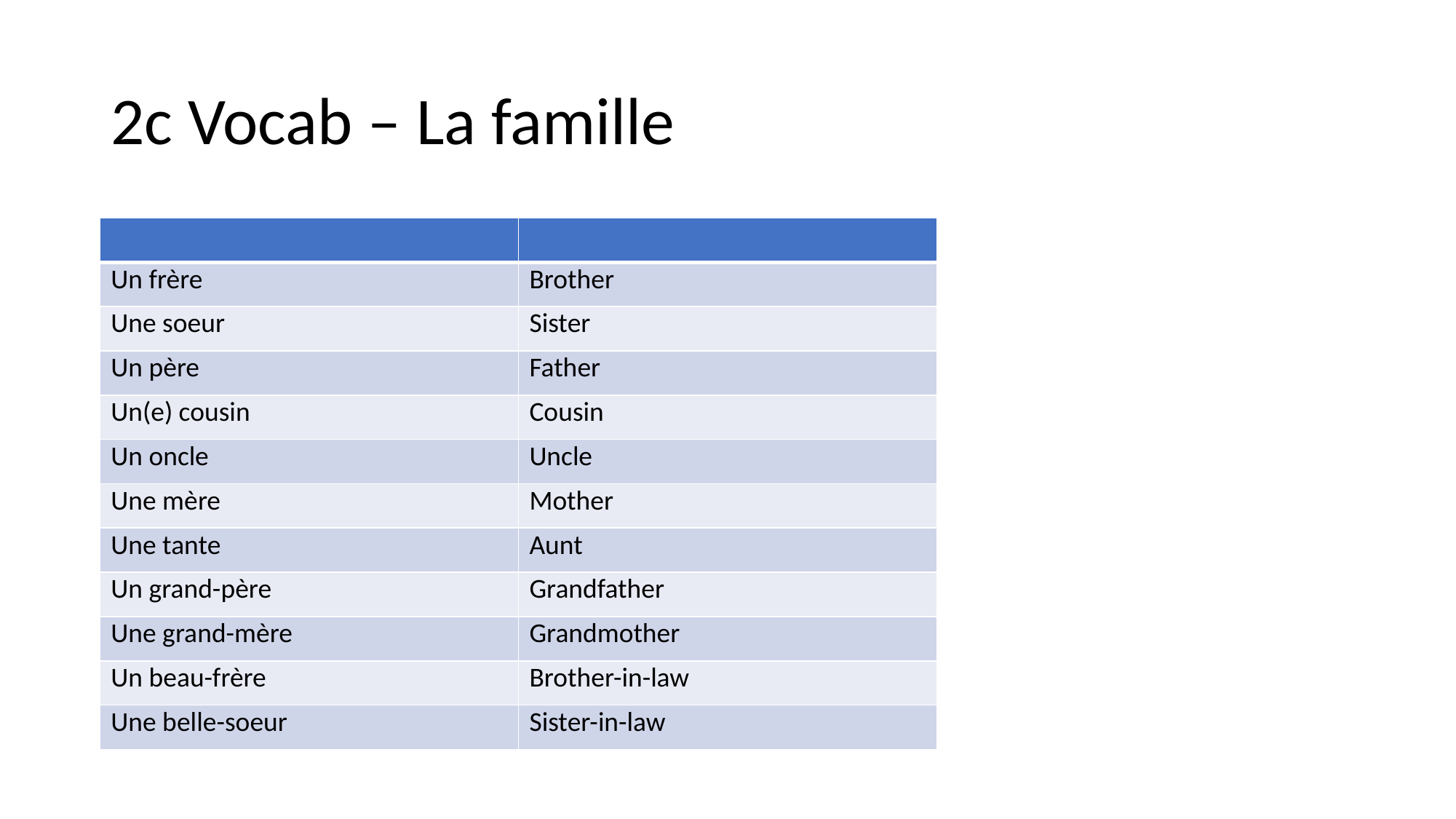

# 2c Vocab – La famille
|  |  |
| --- | --- |
| Un frère | Brother |
| Une soeur | Sister |
| Un père | Father |
| Un(e) cousin | Cousin |
| Un oncle | Uncle |
| Une mère | Mother |
| Une tante | Aunt |
| Un grand-père | Grandfather |
| Une grand-mère | Grandmother |
| Un beau-frère | Brother-in-law |
| Une belle-soeur | Sister-in-law |